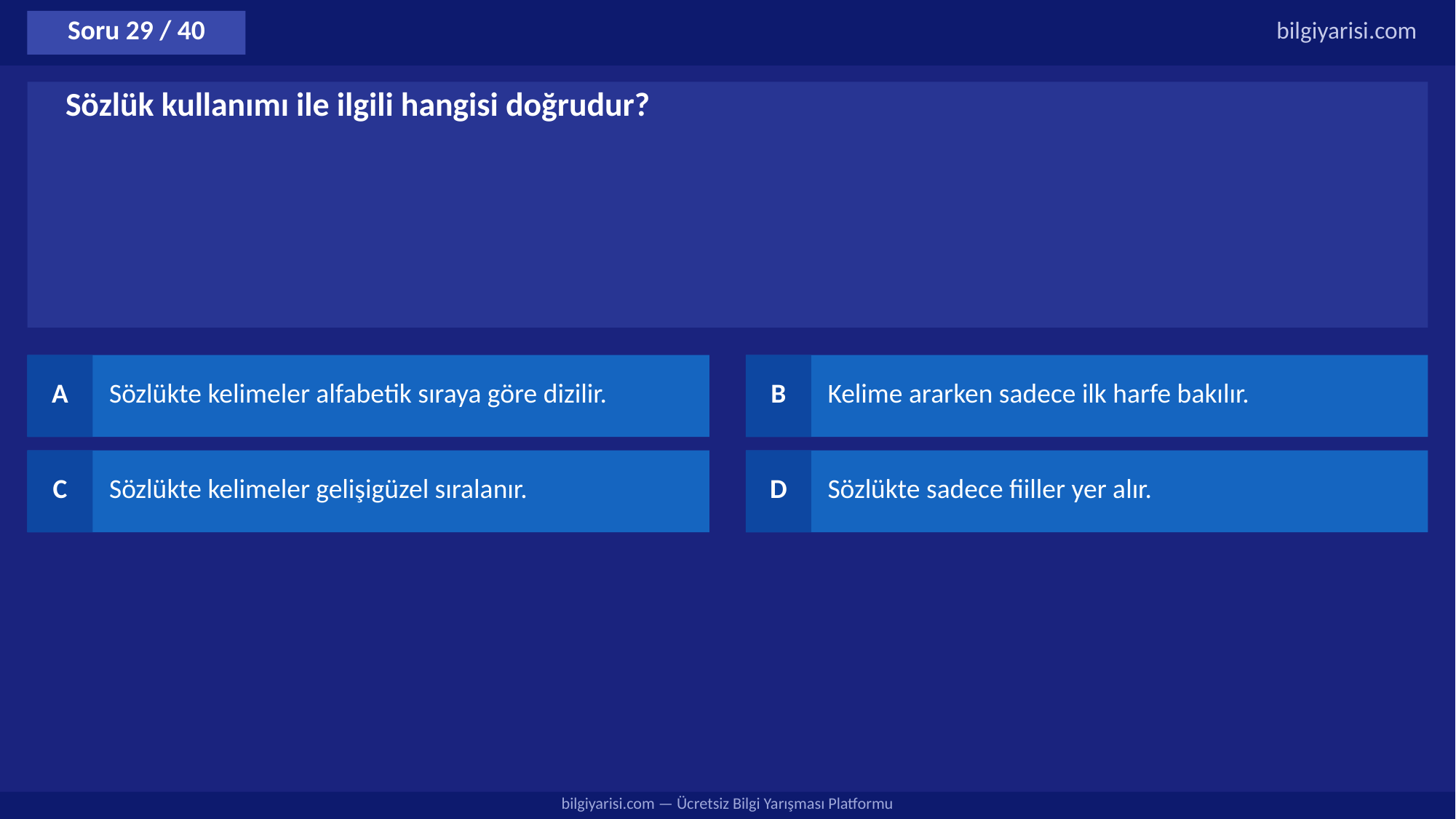

Soru 29 / 40
bilgiyarisi.com

Sözlük kullanımı ile ilgili hangisi doğrudur?

A
Sözlükte kelimeler alfabetik sıraya göre dizilir.

B
Kelime ararken sadece ilk harfe bakılır.

C
Sözlükte kelimeler gelişigüzel sıralanır.

D
Sözlükte sadece fiiller yer alır.
bilgiyarisi.com — Ücretsiz Bilgi Yarışması Platformu